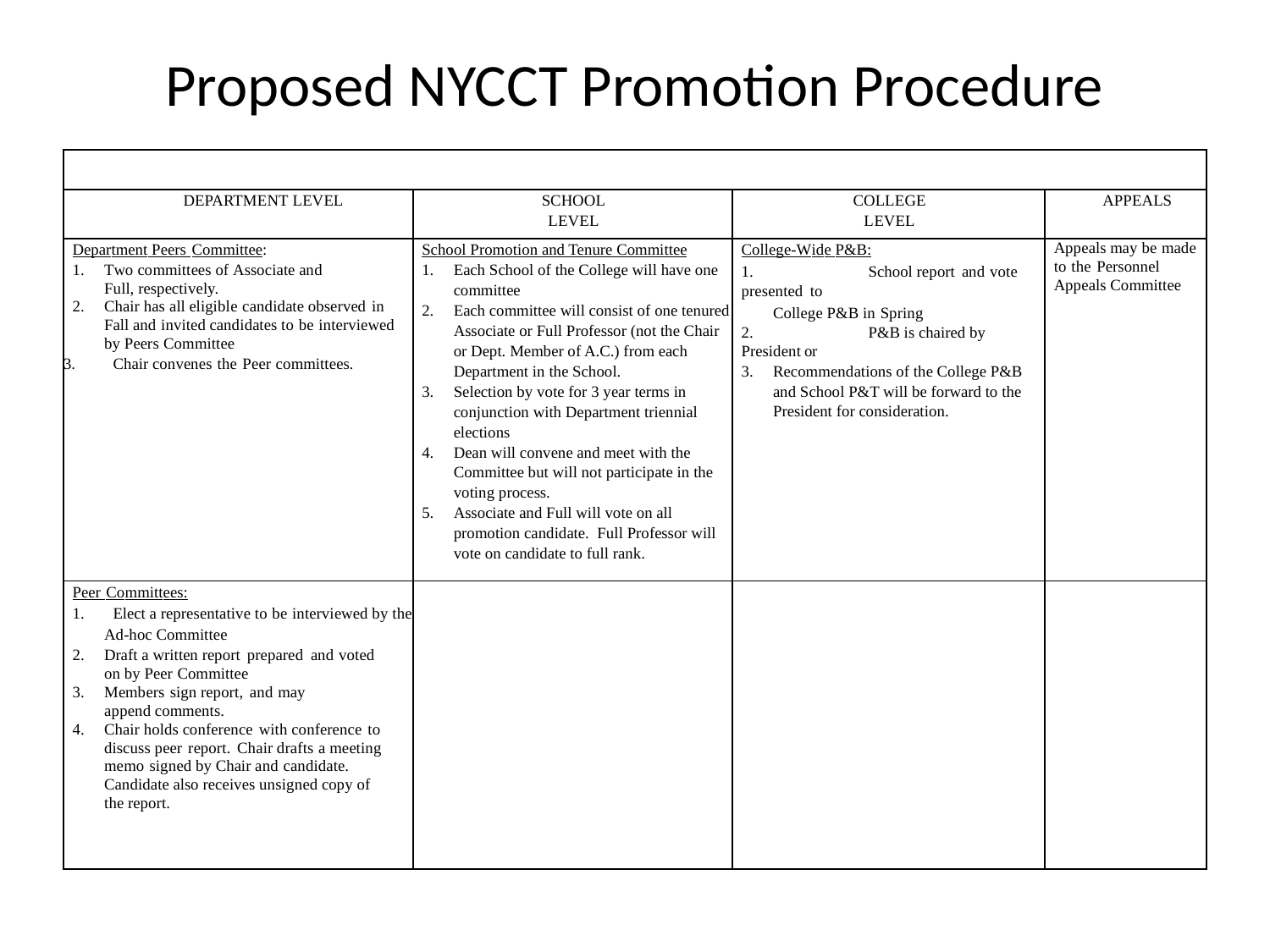

# Proposed NYCCT Promotion Procedure

|  |  |  |  |
| --- | --- | --- | --- |
| DEPARTMENT LEVEL | SCHOOL LEVEL | COLLEGE LEVEL | APPEALS |
| Department Peers Committee: 1. Two committees of Associate and Full, respectively. 2. Chair has all eligible candidate observed in Fall and invited candidates to be interviewed by Peers Committee 3. Chair convenes the Peer committees. | School Promotion and Tenure Committee Each School of the College will have one committee Each committee will consist of one tenured Associate or Full Professor (not the Chair or Dept. Member of A.C.) from each Department in the School. Selection by vote for 3 year terms in conjunction with Department triennial elections Dean will convene and meet with the Committee but will not participate in the voting process. Associate and Full will vote on all promotion candidate. Full Professor will vote on candidate to full rank. | College-Wide P&B: 1. School report and vote presented to College P&B in Spring 2. P&B is chaired by President or Recommendations of the College P&B and School P&T will be forward to the President for consideration. | Appeals may be made to the Personnel Appeals Committee |
| Peer Committees: 1. Elect a representative to be interviewed by the Ad-hoc Committee 2. Draft a written report prepared and voted on by Peer Committee 3. Members sign report, and may append comments. 4. Chair holds conference with conference to discuss peer report. Chair drafts a meeting memo signed by Chair and candidate. Candidate also receives unsigned copy of the report. |  |  |  |